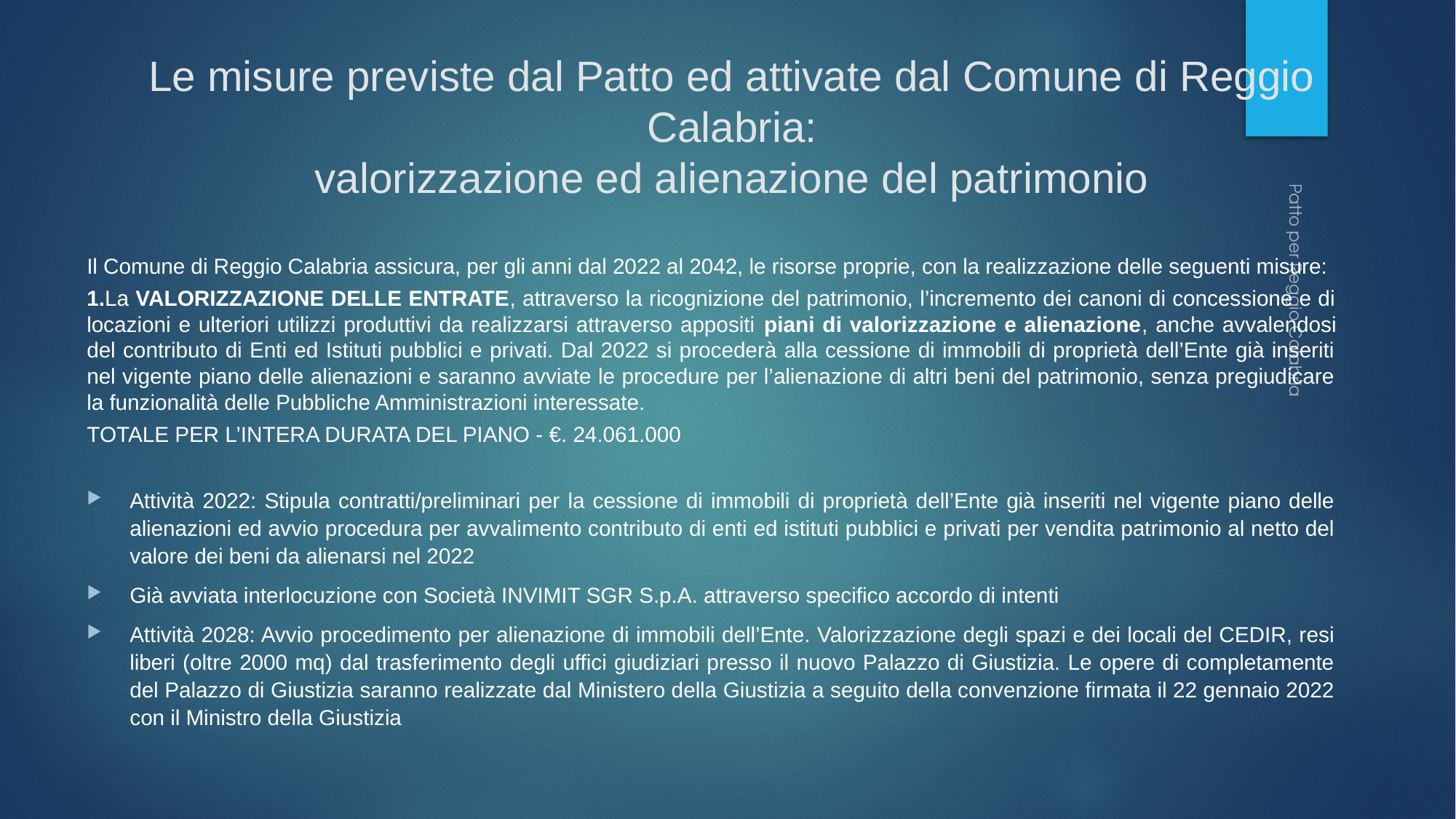

# Le misure previste dal Patto ed attivate dal Comune di Reggio Calabria: valorizzazione ed alienazione del patrimonio

Il Comune di Reggio Calabria assicura, per gli anni dal 2022 al 2042, le risorse proprie, con la realizzazione delle seguenti misure:
1.La valorizzazione delle entrate, attraverso la ricognizione del patrimonio, l’incremento dei canoni di concessione e di locazioni e ulteriori utilizzi produttivi da realizzarsi attraverso appositi piani di valorizzazione e alienazione, anche avvalendosi del contributo di Enti ed Istituti pubblici e privati. Dal 2022 si procederà alla cessione di immobili di proprietà dell’Ente già inseriti nel vigente piano delle alienazioni e saranno avviate le procedure per l’alienazione di altri beni del patrimonio, senza pregiudicare la funzionalità delle Pubbliche Amministrazioni interessate.
TOTALE PER L’INTERA DURATA DEL PIANO - €. 24.061.000

Attività 2022: Stipula contratti/preliminari per la cessione di immobili di proprietà dell’Ente già inseriti nel vigente piano delle alienazioni ed avvio procedura per avvalimento contributo di enti ed istituti pubblici e privati per vendita patrimonio al netto del valore dei beni da alienarsi nel 2022
Già avviata interlocuzione con Società INVIMIT SGR S.p.A. attraverso specifico accordo di intenti
Attività 2028: Avvio procedimento per alienazione di immobili dell’Ente. Valorizzazione degli spazi e dei locali del CEDIR, resi liberi (oltre 2000 mq) dal trasferimento degli uffici giudiziari presso il nuovo Palazzo di Giustizia. Le opere di completamente del Palazzo di Giustizia saranno realizzate dal Ministero della Giustizia a seguito della convenzione firmata il 22 gennaio 2022 con il Ministro della Giustizia

Patto per Reggio Calabria